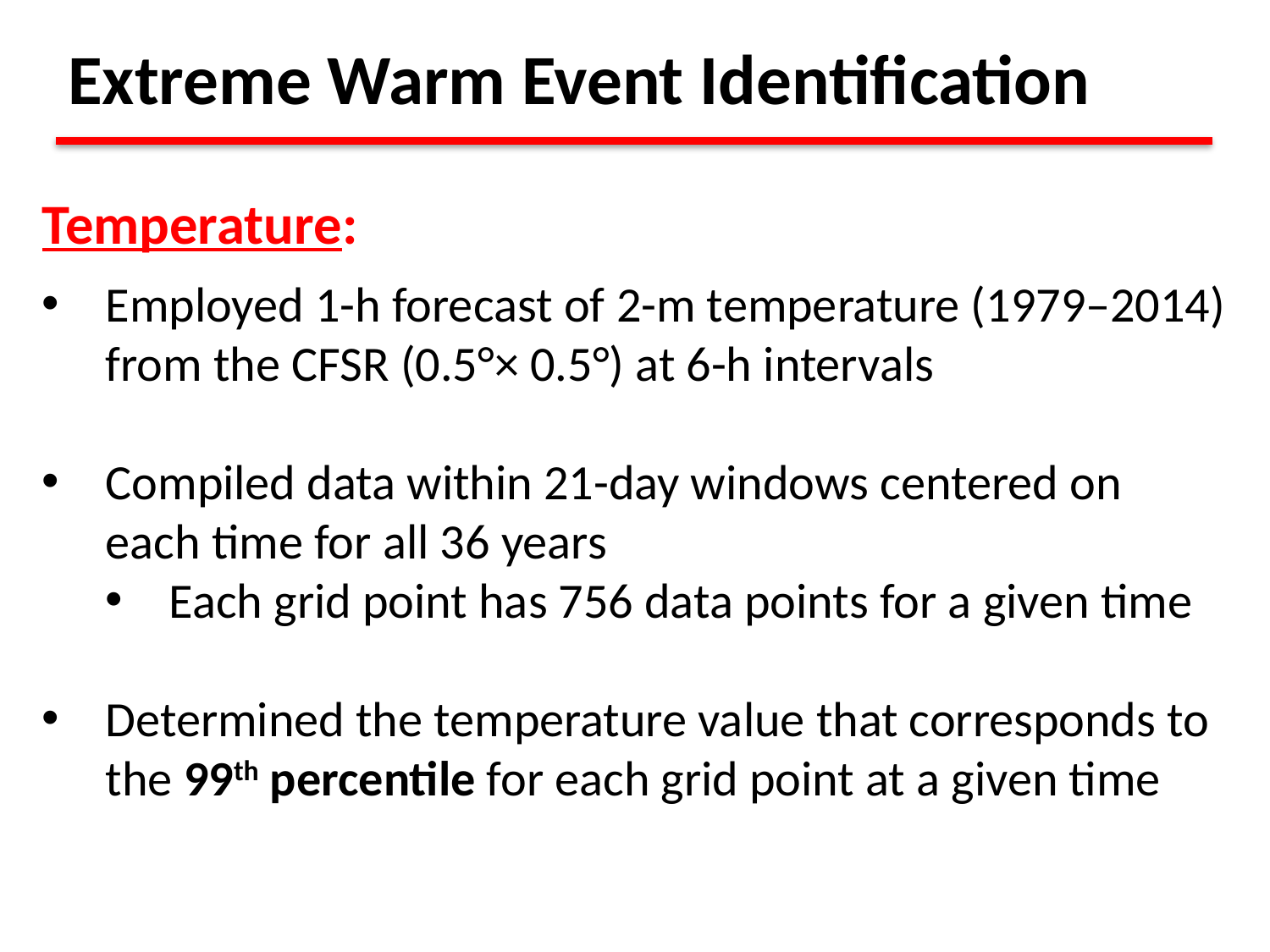

Extreme Warm Event Identification
Temperature:

Employed 1-h forecast of 2-m temperature (1979–2014) from the CFSR (0.5°× 0.5°) at 6-h intervals

Compiled data within 21-day windows centered on each time for all 36 years
Each grid point has 756 data points for a given time

Determined the temperature value that corresponds to the 99th percentile for each grid point at a given time